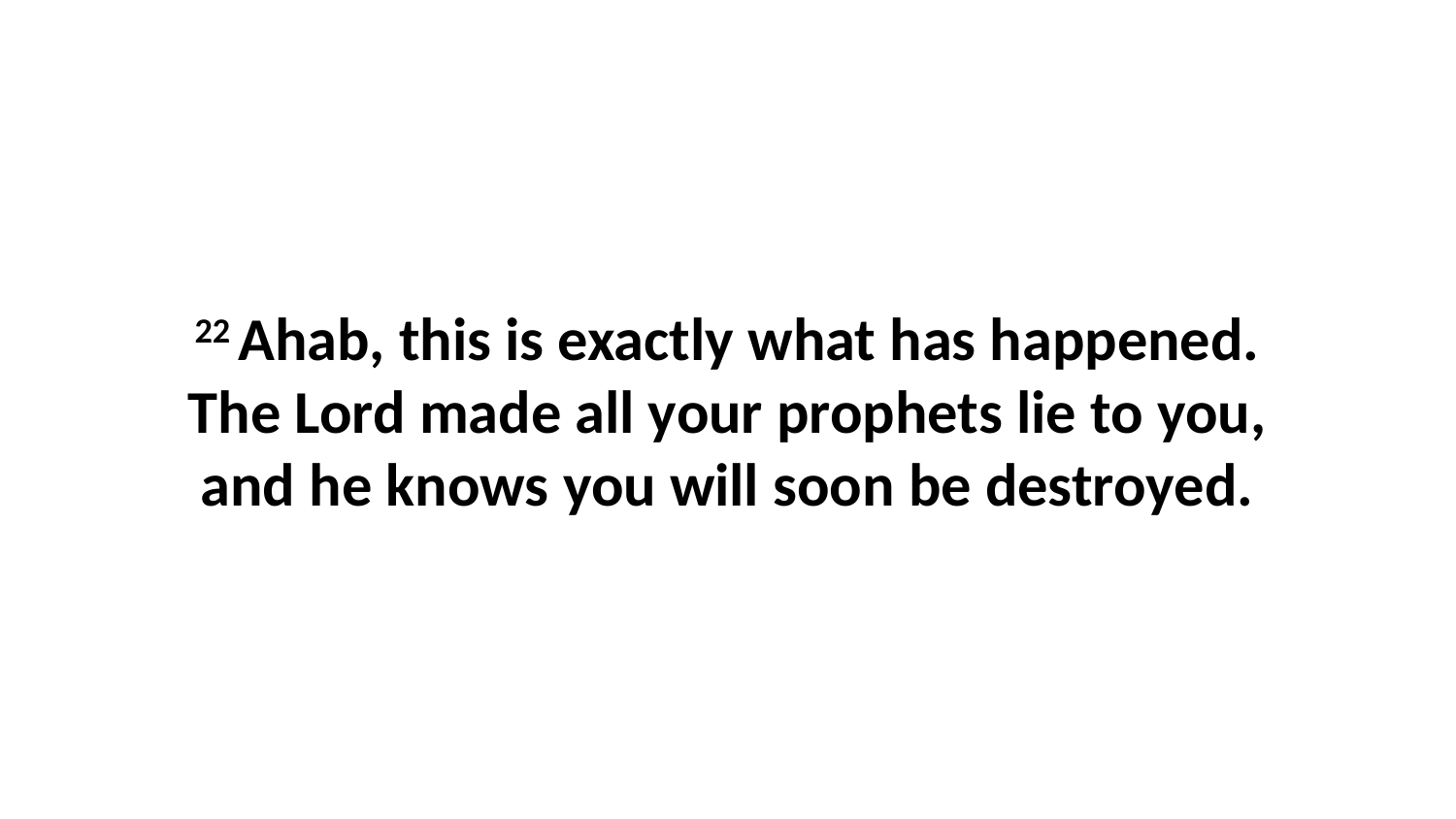

22 Ahab, this is exactly what has happened. The Lord made all your prophets lie to you, and he knows you will soon be destroyed.